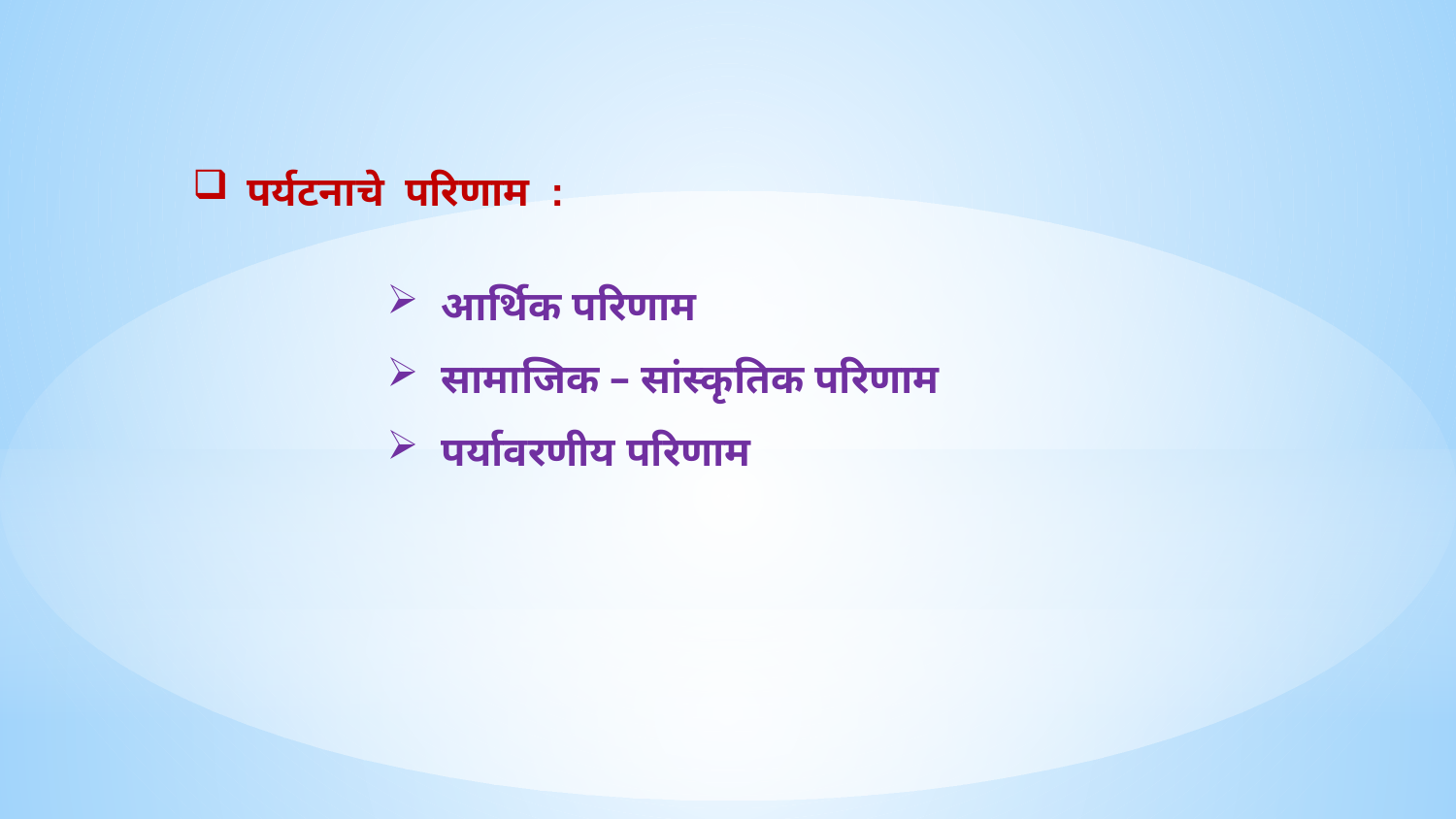

पर्यटनाचे  परिणाम  :
आर्थिक परिणाम
सामाजिक – सांस्कृतिक परिणाम
पर्यावरणीय परिणाम